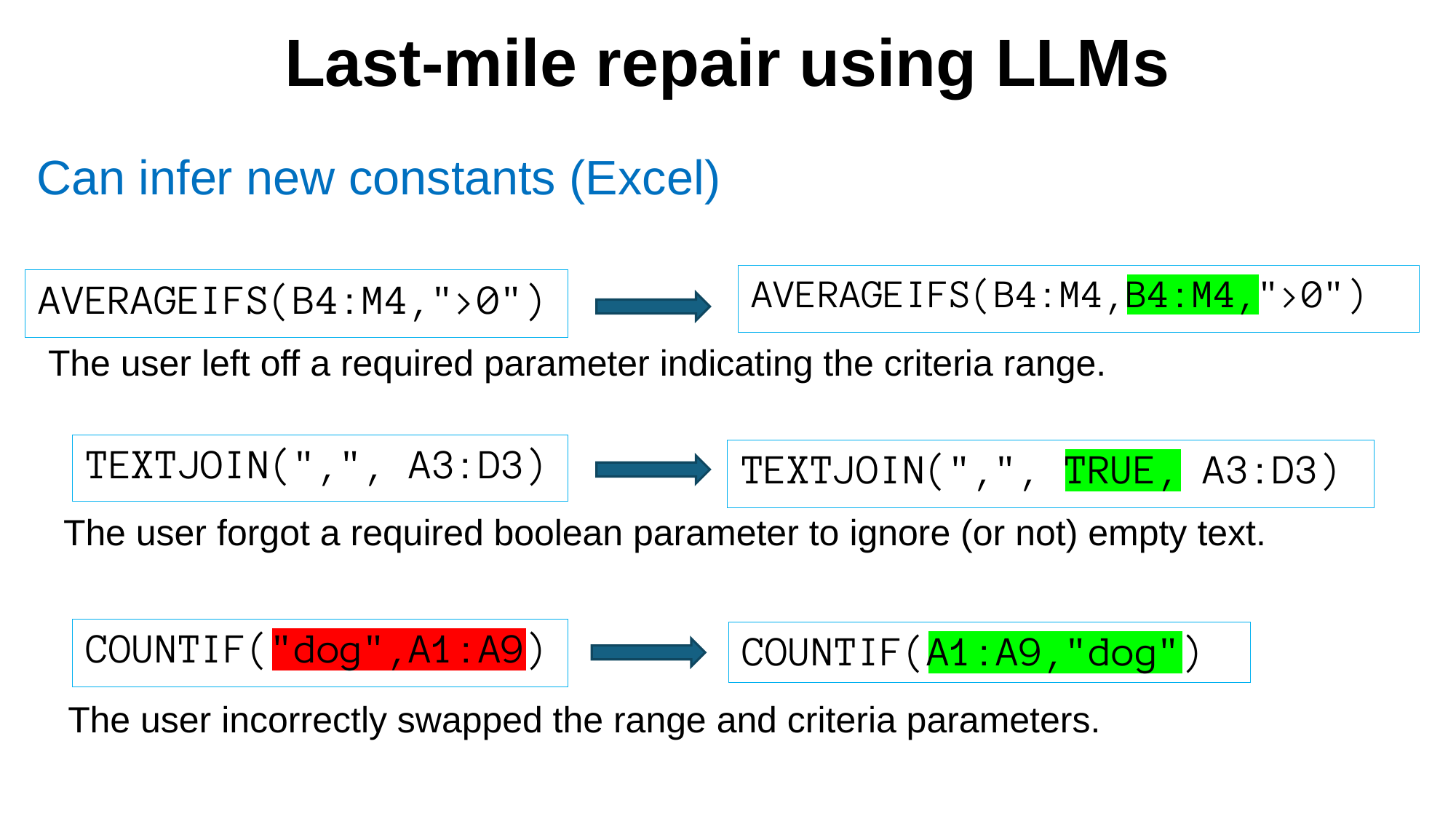

Last-mile repair using LLMs
# Can infer new constants (Excel)
AVERAGEIFS(B4:M4,B4:M4,">0")

AVERAGEIFS(B4:M4,">0")

The user left off a required parameter indicating the criteria range.
TEXTJOIN(",", A3:D3)

TEXTJOIN(",", TRUE, A3:D3)

The user forgot a required boolean parameter to ignore (or not) empty text.
COUNTIF("dog",A1:A9)
COUNTIF(A1:A9,"dog")

The user incorrectly swapped the range and criteria parameters.